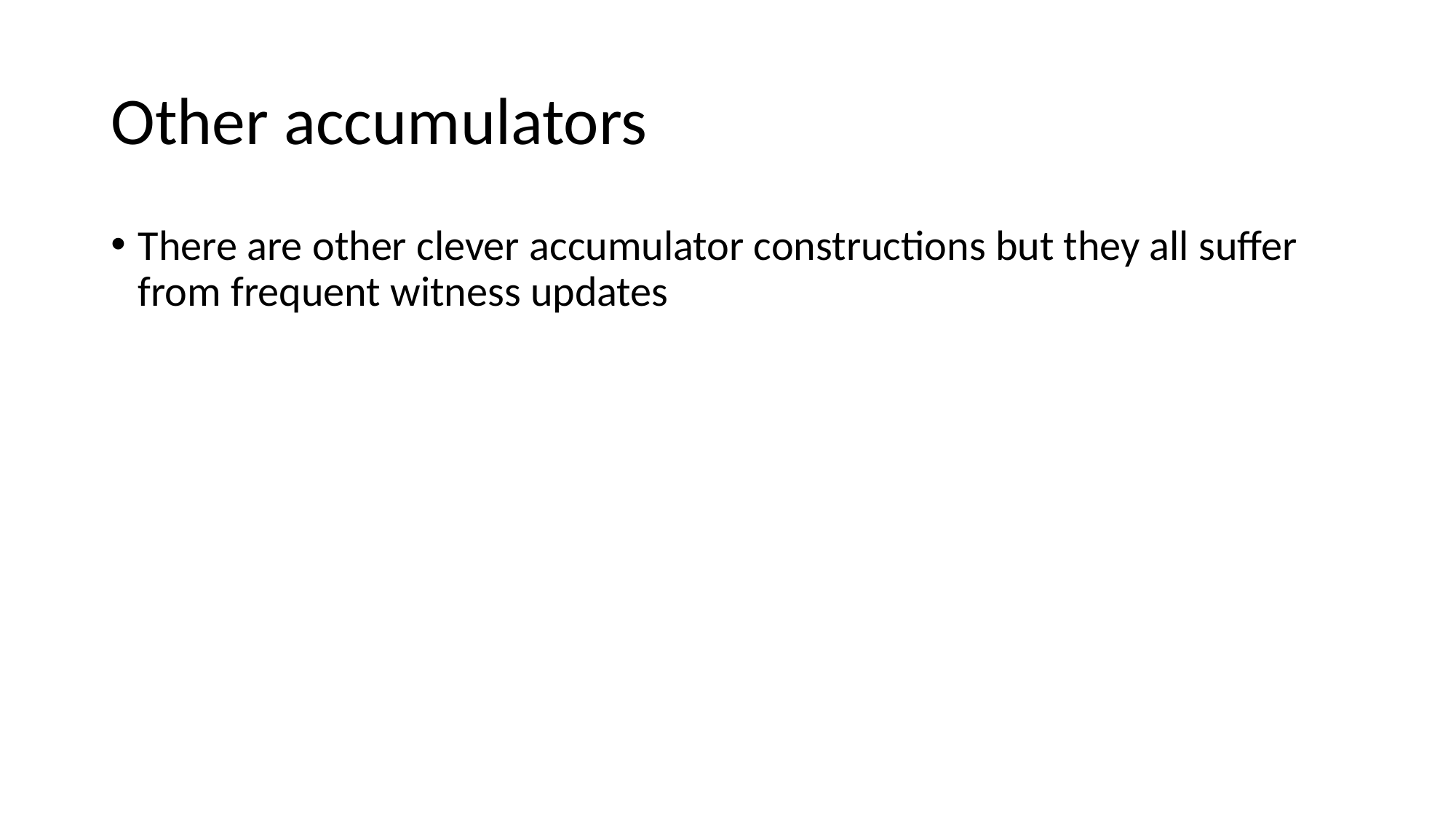

# Other accumulators
There are other clever accumulator constructions but they all suffer from frequent witness updates